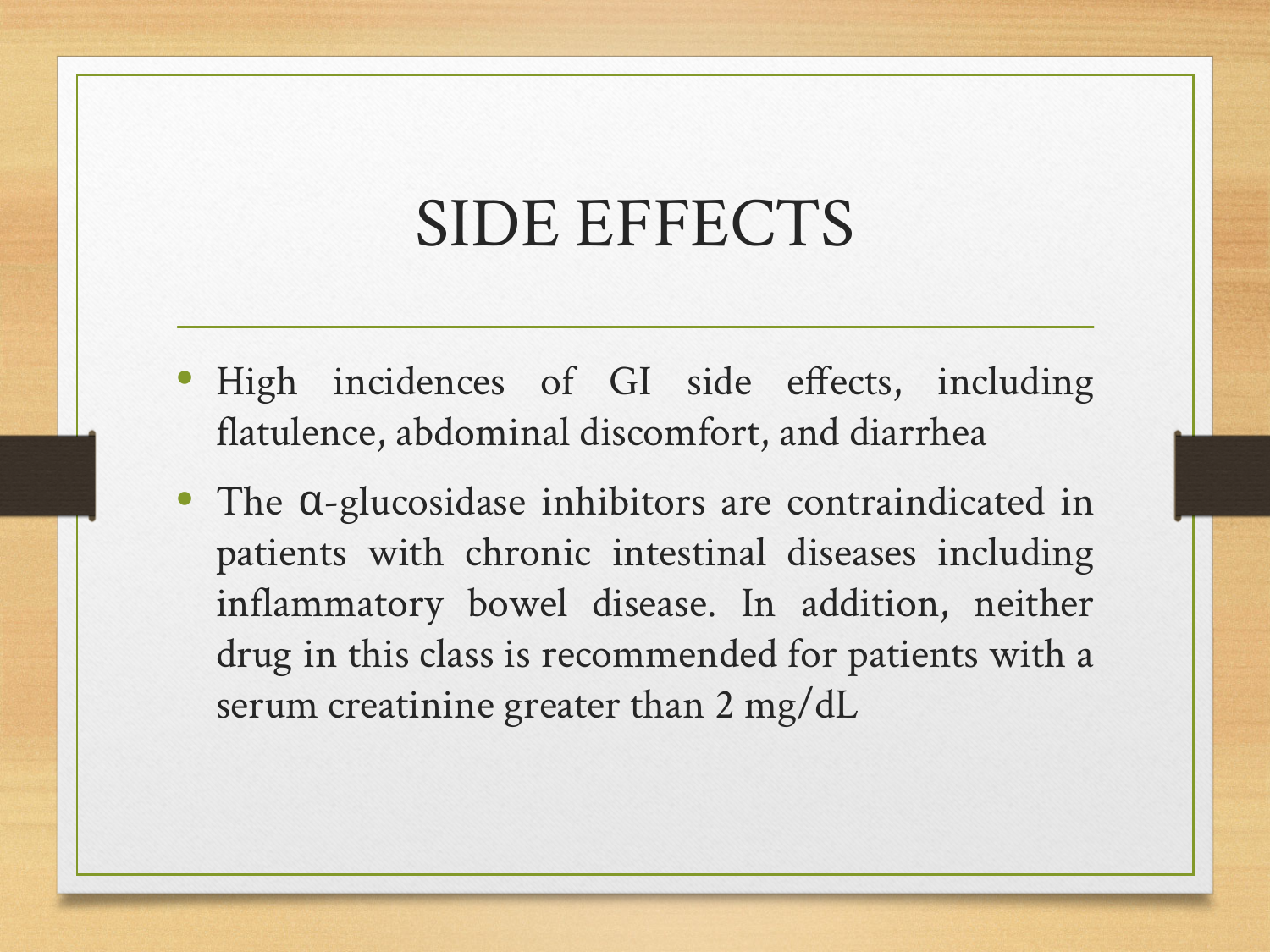

# SIDE EFFECTS
High incidences of GI side effects, including flatulence, abdominal discomfort, and diarrhea
The α-glucosidase inhibitors are contraindicated in patients with chronic intestinal diseases including inflammatory bowel disease. In addition, neither drug in this class is recommended for patients with a serum creatinine greater than 2 mg/dL